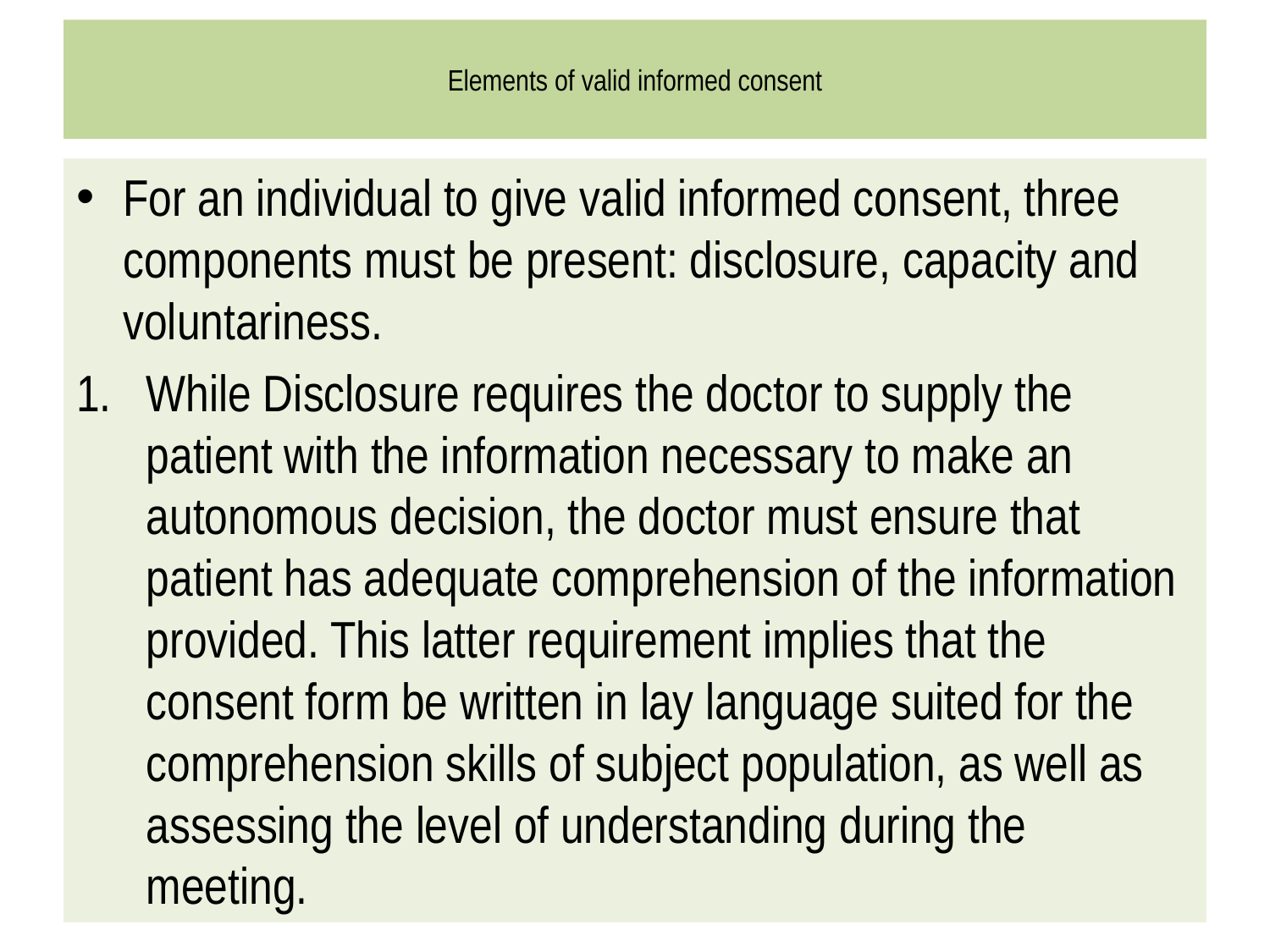

# Elements of valid informed consent
For an individual to give valid informed consent, three components must be present: disclosure, capacity and voluntariness.
While Disclosure requires the doctor to supply the patient with the information necessary to make an autonomous decision, the doctor must ensure that patient has adequate comprehension of the information provided. This latter requirement implies that the consent form be written in lay language suited for the comprehension skills of subject population, as well as assessing the level of understanding during the meeting.